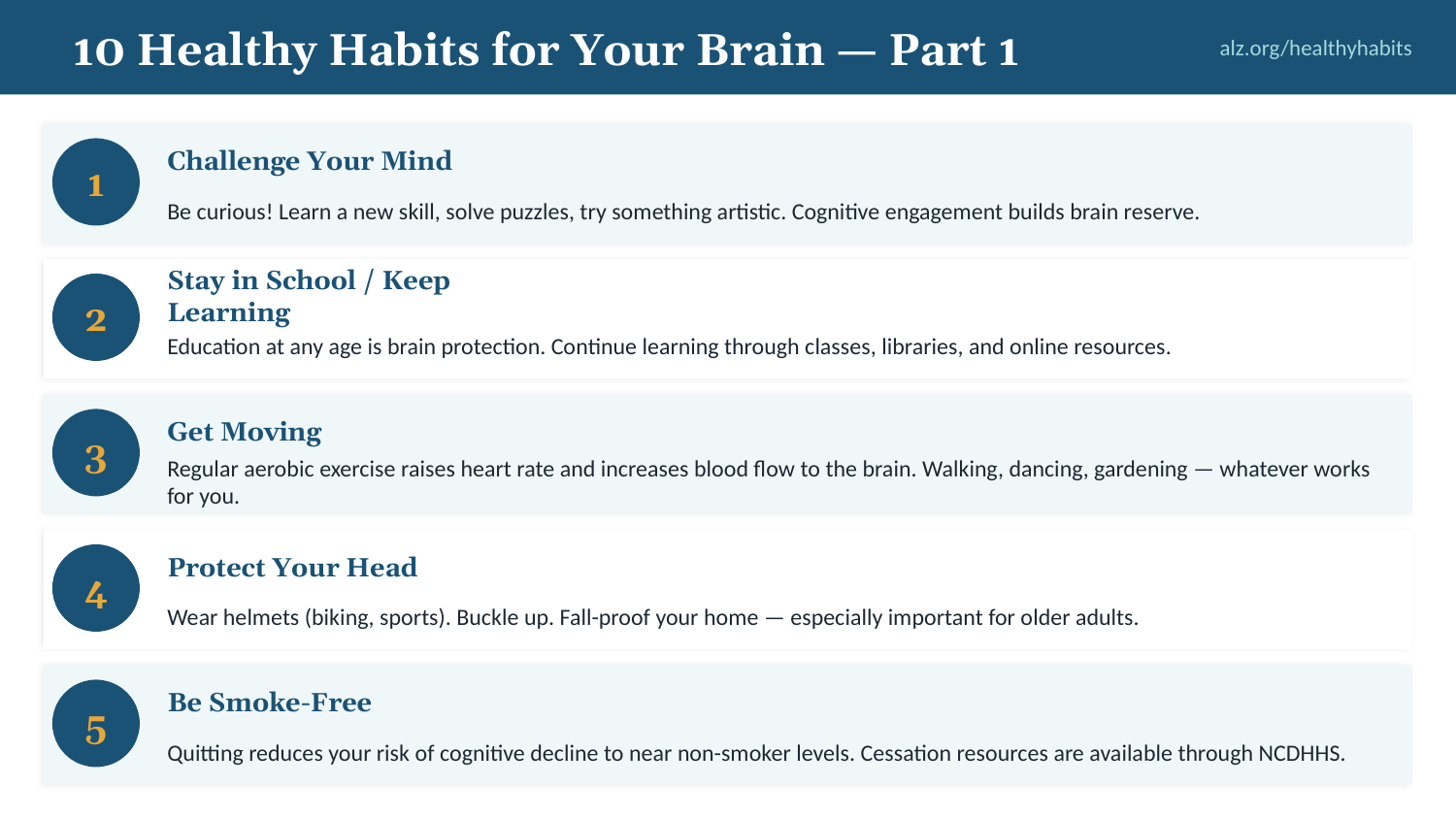

10 Healthy Habits for Your Brain — Part 1
alz.org/healthyhabits

Challenge Your Mind

1
Be curious! Learn a new skill, solve puzzles, try something artistic. Cognitive engagement builds brain reserve.

Stay in School / Keep Learning

2
Education at any age is brain protection. Continue learning through classes, libraries, and online resources.

Get Moving

3
Regular aerobic exercise raises heart rate and increases blood flow to the brain. Walking, dancing, gardening — whatever works for you.

Protect Your Head

4
Wear helmets (biking, sports). Buckle up. Fall-proof your home — especially important for older adults.

Be Smoke-Free

5
Quitting reduces your risk of cognitive decline to near non-smoker levels. Cessation resources are available through NCDHHS.